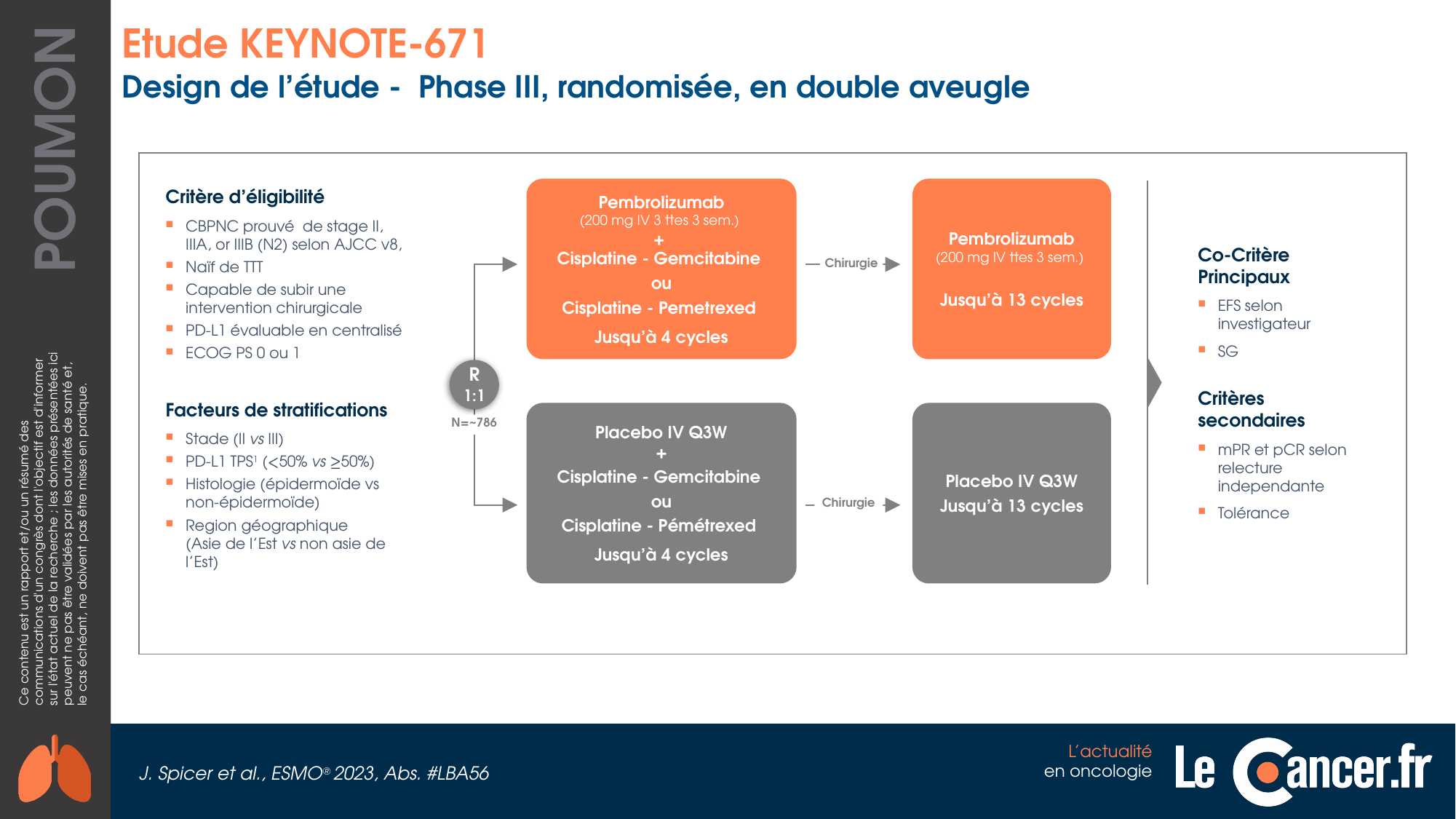

# Etude KEYNOTE-671
Design de l’étude -  Phase III, randomisée, en double aveugle

Critère d’éligibilité
CBPNC prouvé  de stage II, IIIA, or IIIB (N2) selon AJCC v8,
Naïf de TTT
Capable de subir une intervention chirurgicale
PD-L1 évaluable en centralisé
ECOG PS 0 ou 1
Facteurs de stratifications
Stade (II vs III)
PD-L1 TPS1 (<50% vs ≥50%)
Histologie (épidermoïde vs non-épidermoïde)
Region géographique
(Asie de l’Est vs non asie de l’Est)
Pembrolizumab
(200 mg IV 3 ttes 3 sem.)
+
Cisplatine - Gemcitabine
ou
Cisplatine - Pemetrexed
Jusqu’à 4 cycles
Pembrolizumab
(200 mg IV ttes 3 sem.)
Jusqu’à 13 cycles

Co-Critère Principaux
EFS selon investigateur
SG
Critères secondaires
mPR et pCR selon relecture independante
Tolérance
Chirurgie

R
1:1
Placebo IV Q3W
+
Cisplatine - Gemcitabine
ou
Cisplatine - Pémétrexed
Jusqu’à 4 cycles
Placebo IV Q3W
Jusqu’à 13 cycles
N=~786
Chirurgie
J. Spicer et al., ESMO® 2023, Abs. #LBA56